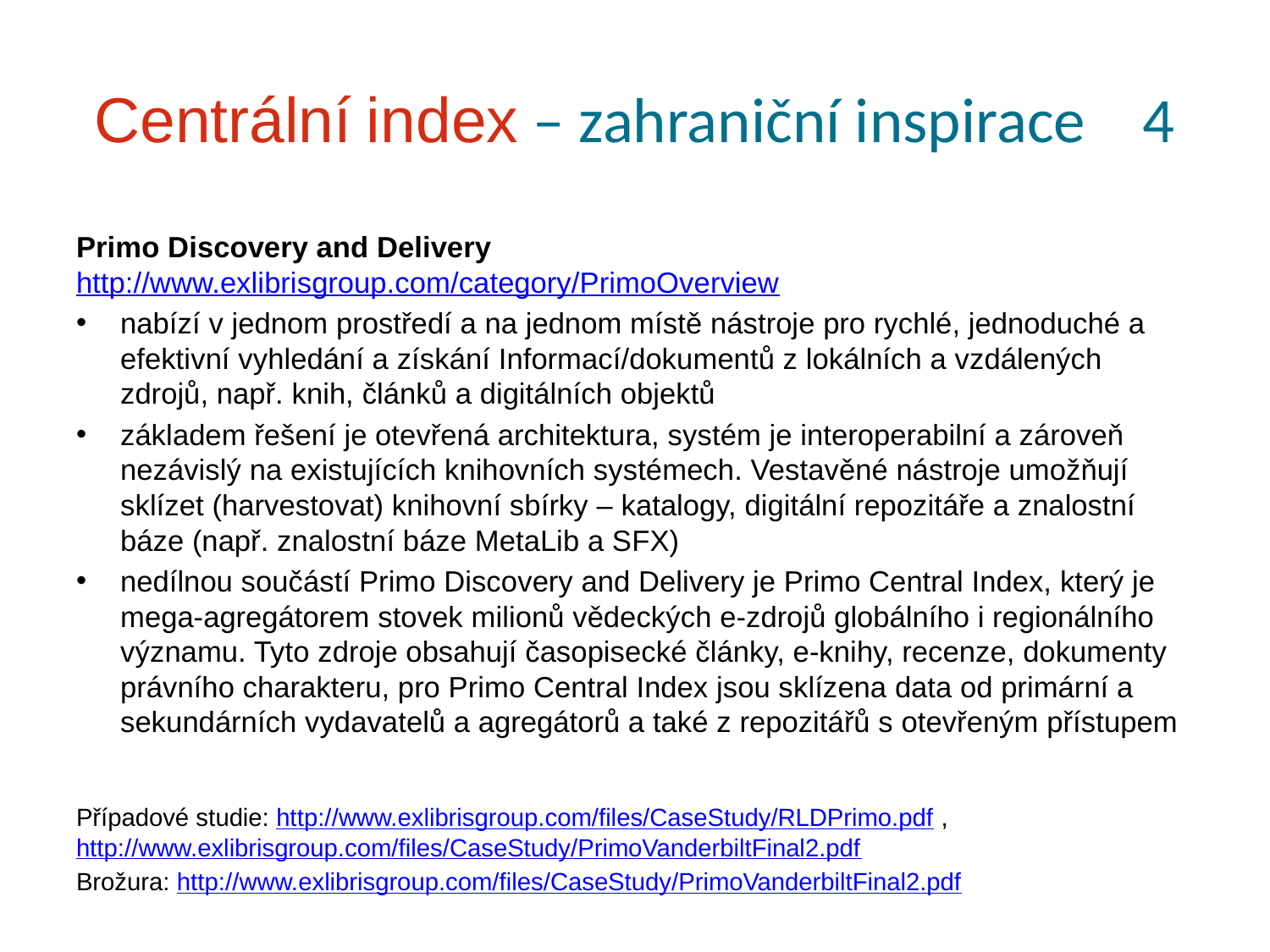

# Centrální index – zahraniční inspirace    4
Primo Discovery and Delivery  http://www.exlibrisgroup.com/category/PrimoOverview
nabízí v jednom prostředí a na jednom místě nástroje pro rychlé, jednoduché a efektivní vyhledání a získání Informací/dokumentů z lokálních a vzdálených zdrojů, např. knih, článků a digitálních objektů
základem řešení je otevřená architektura, systém je interoperabilní a zároveň nezávislý na existujících knihovních systémech. Vestavěné nástroje umožňují sklízet (harvestovat) knihovní sbírky – katalogy, digitální repozitáře a znalostní báze (např. znalostní báze MetaLib a SFX)
nedílnou součástí Primo Discovery and Delivery je Primo Central Index, který je mega-agregátorem stovek milionů vědeckých e-zdrojů globálního i regionálního významu. Tyto zdroje obsahují časopisecké články, e-knihy, recenze, dokumenty právního charakteru, pro Primo Central Index jsou sklízena data od primární a sekundárních vydavatelů a agregátorů a také z repozitářů s otevřeným přístupem

Případové studie: http://www.exlibrisgroup.com/files/CaseStudy/RLDPrimo.pdf , http://www.exlibrisgroup.com/files/CaseStudy/PrimoVanderbiltFinal2.pdf
Brožura: http://www.exlibrisgroup.com/files/CaseStudy/PrimoVanderbiltFinal2.pdf